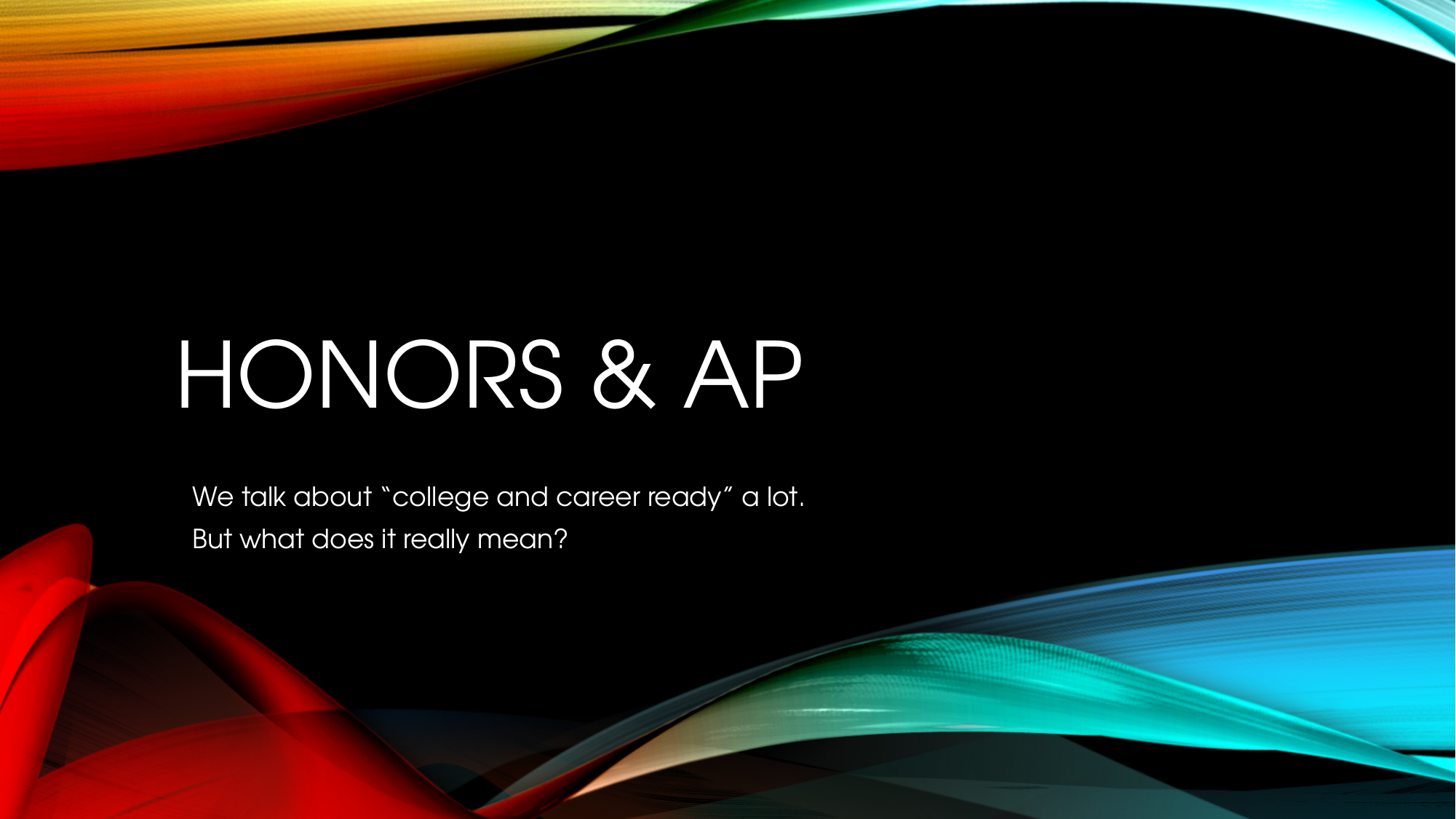

# HONORS & AP
We talk about “college and career ready” a lot.
But what does it really mean?